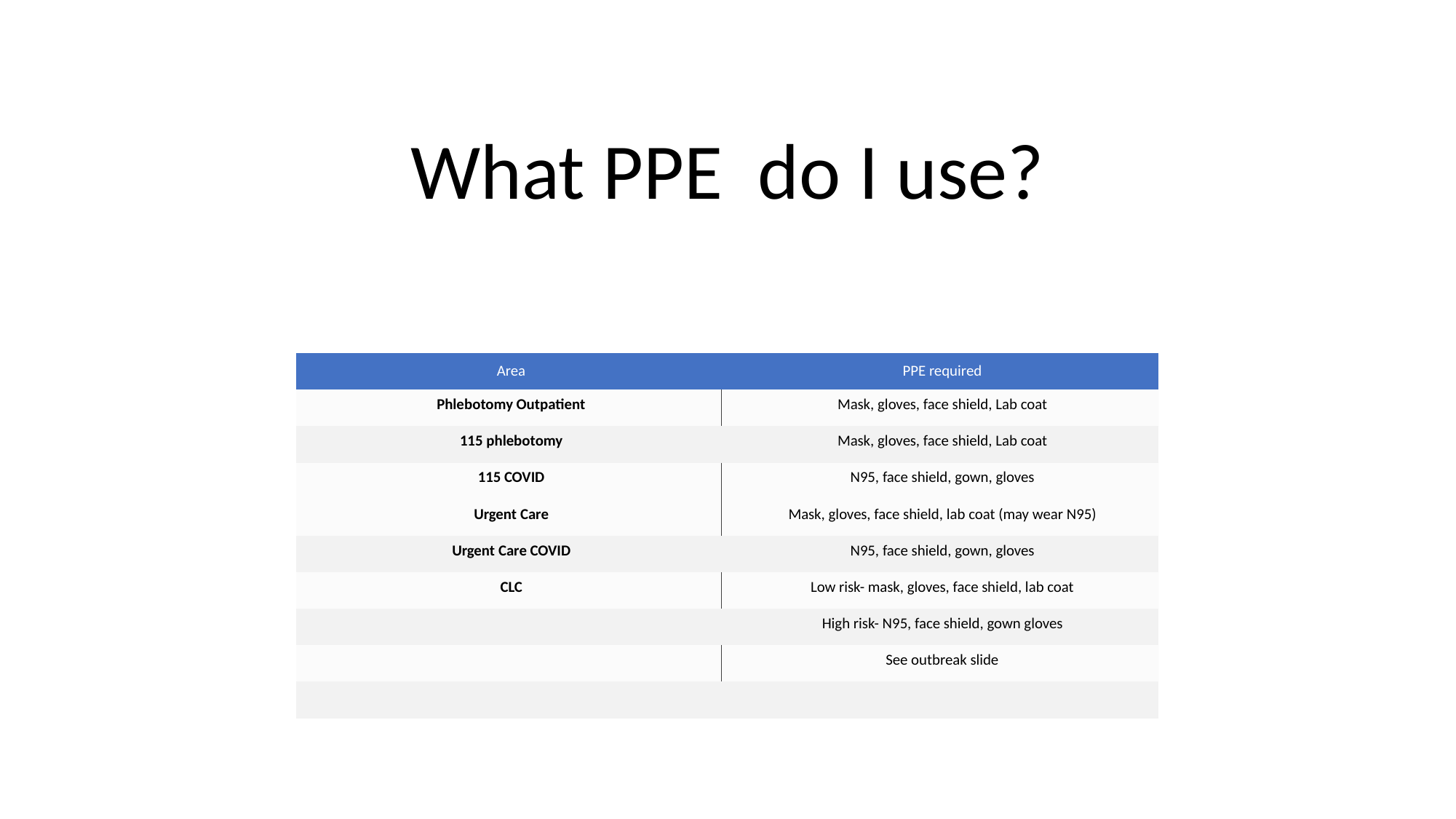

# What PPE  do I use?
| Area | PPE required |
| --- | --- |
| Phlebotomy Outpatient | Mask, gloves, face shield, Lab coat |
| 115 phlebotomy | Mask, gloves, face shield, Lab coat |
| 115 COVID | N95, face shield, gown, gloves |
| Urgent Care | Mask, gloves, face shield, lab coat (may wear N95) |
| Urgent Care COVID | N95, face shield, gown, gloves |
| CLC | Low risk- mask, gloves, face shield, lab coat |
|  | High risk- N95, face shield, gown gloves |
|  | See outbreak slide |
|  |  |